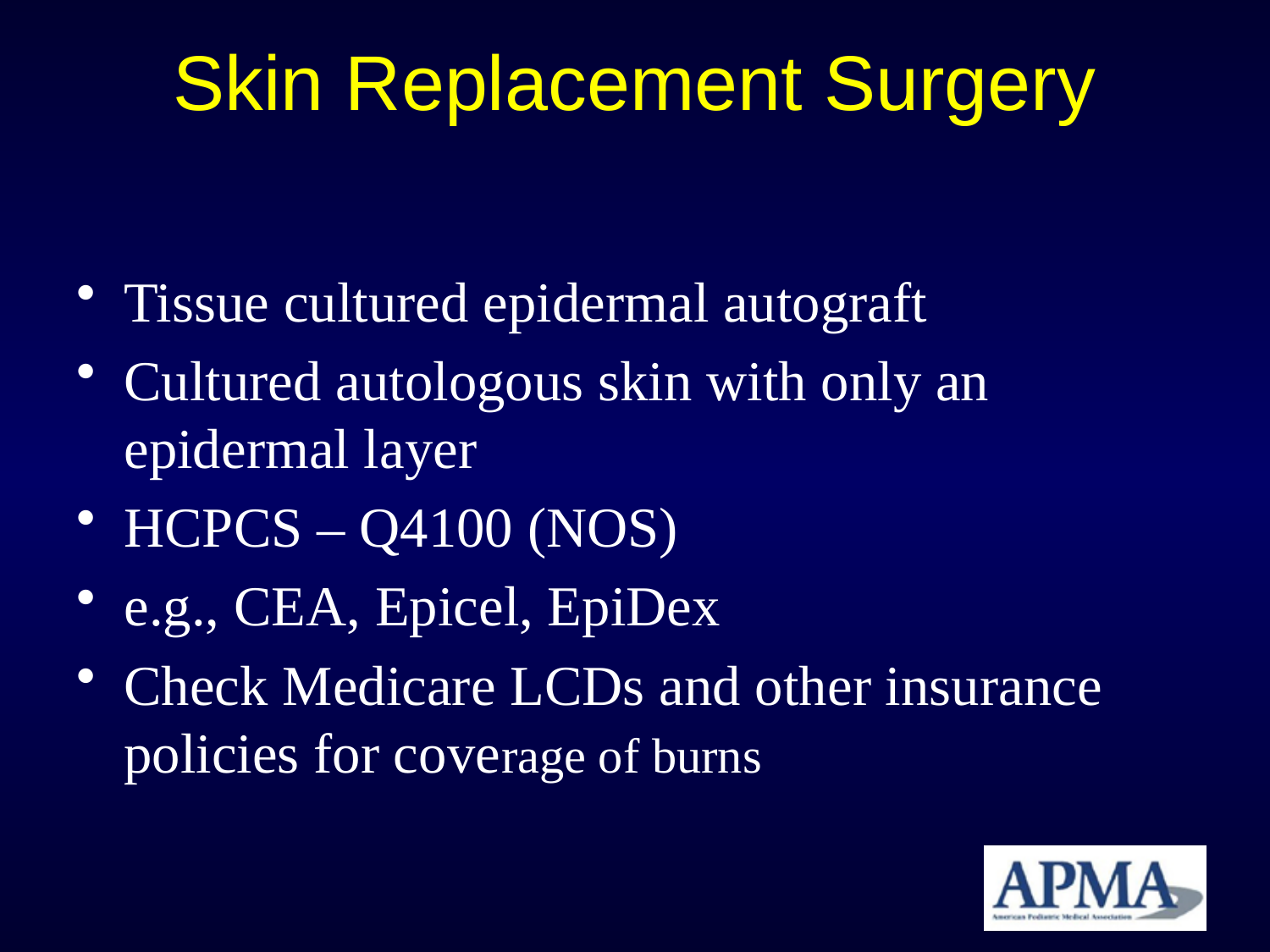

# Skin Replacement Surgery

Tissue cultured epidermal autograft
Cultured autologous skin with only an epidermal layer
HCPCS – Q4100 (NOS)
e.g., CEA, Epicel, EpiDex
Check Medicare LCDs and other insurance policies for coverage of burns